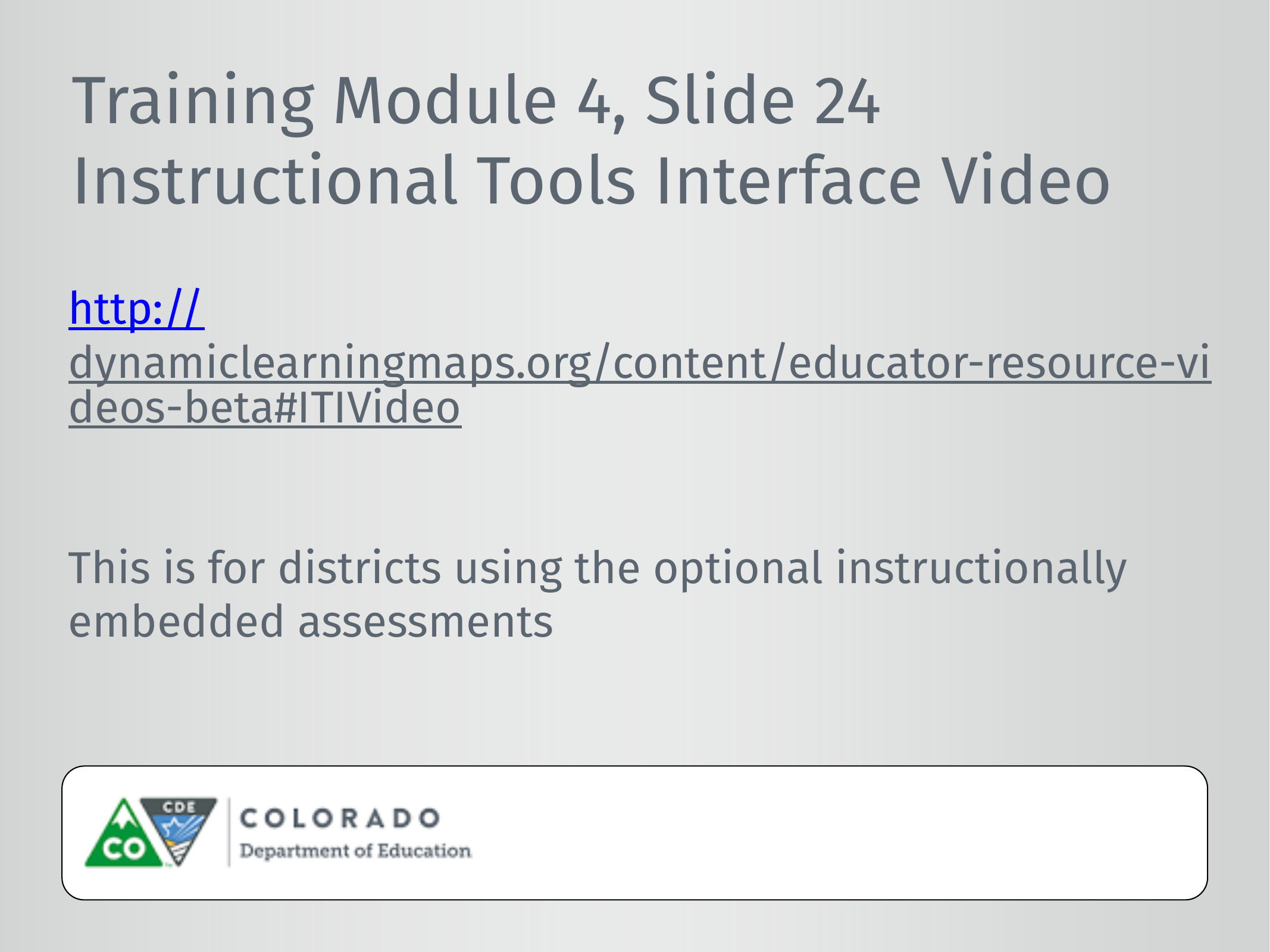

Training Module 4, Slide 24
Instructional Tools Interface Video

http://dynamiclearningmaps.org/content/educator-resource-videos-beta#ITIVideo

This is for districts using the optional instructionally embedded assessments